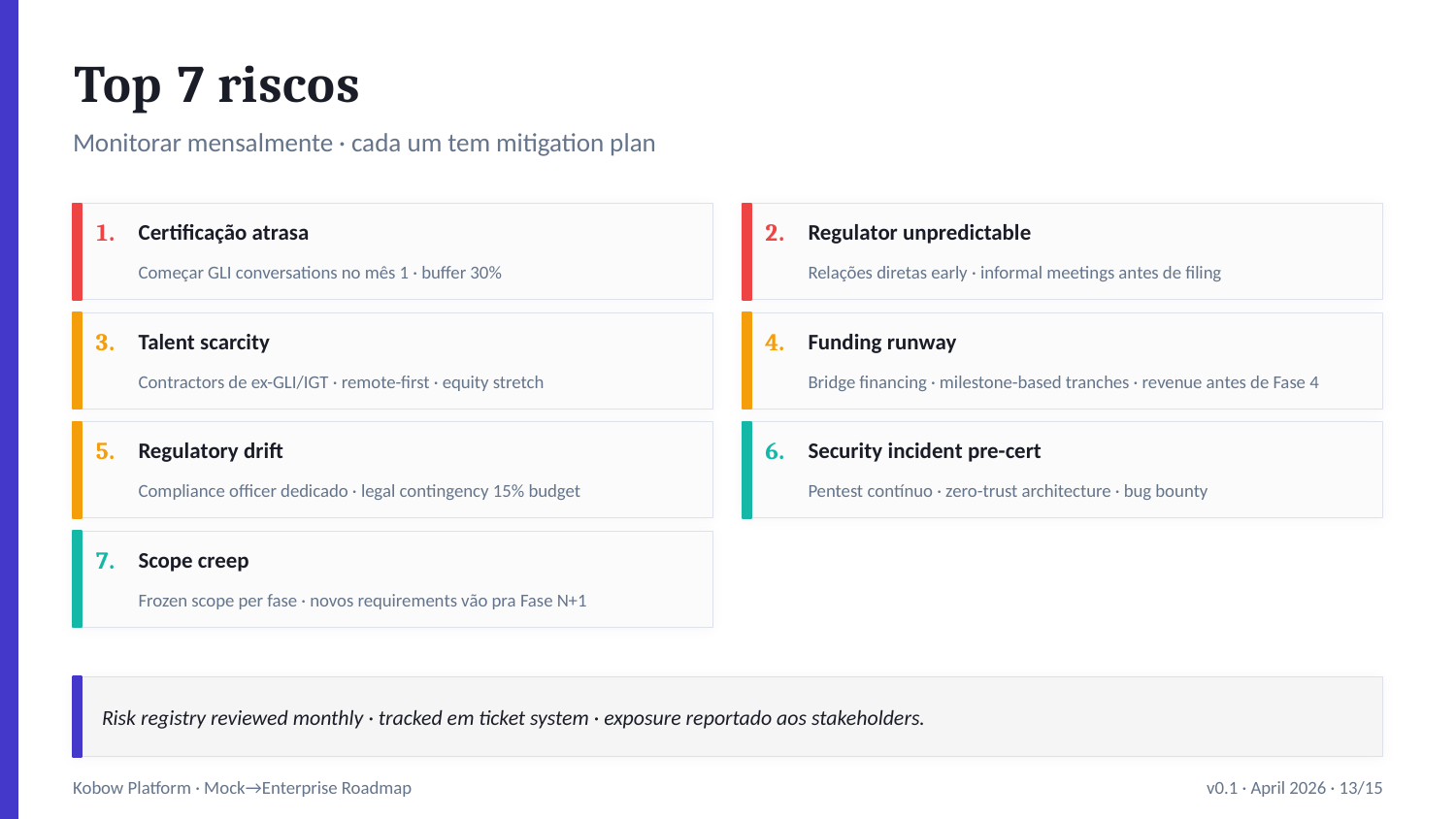

Top 7 riscos
Monitorar mensalmente · cada um tem mitigation plan

1.
Certificação atrasa
2.
Regulator unpredictable
Começar GLI conversations no mês 1 · buffer 30%
Relações diretas early · informal meetings antes de filing

3.
Talent scarcity
4.
Funding runway
Contractors de ex-GLI/IGT · remote-first · equity stretch
Bridge financing · milestone-based tranches · revenue antes de Fase 4

5.
Regulatory drift
6.
Security incident pre-cert
Compliance officer dedicado · legal contingency 15% budget
Pentest contínuo · zero-trust architecture · bug bounty

7.
Scope creep
Frozen scope per fase · novos requirements vão pra Fase N+1

Risk registry reviewed monthly · tracked em ticket system · exposure reportado aos stakeholders.
Kobow Platform · Mock→Enterprise Roadmap
v0.1 · April 2026 · 13/15